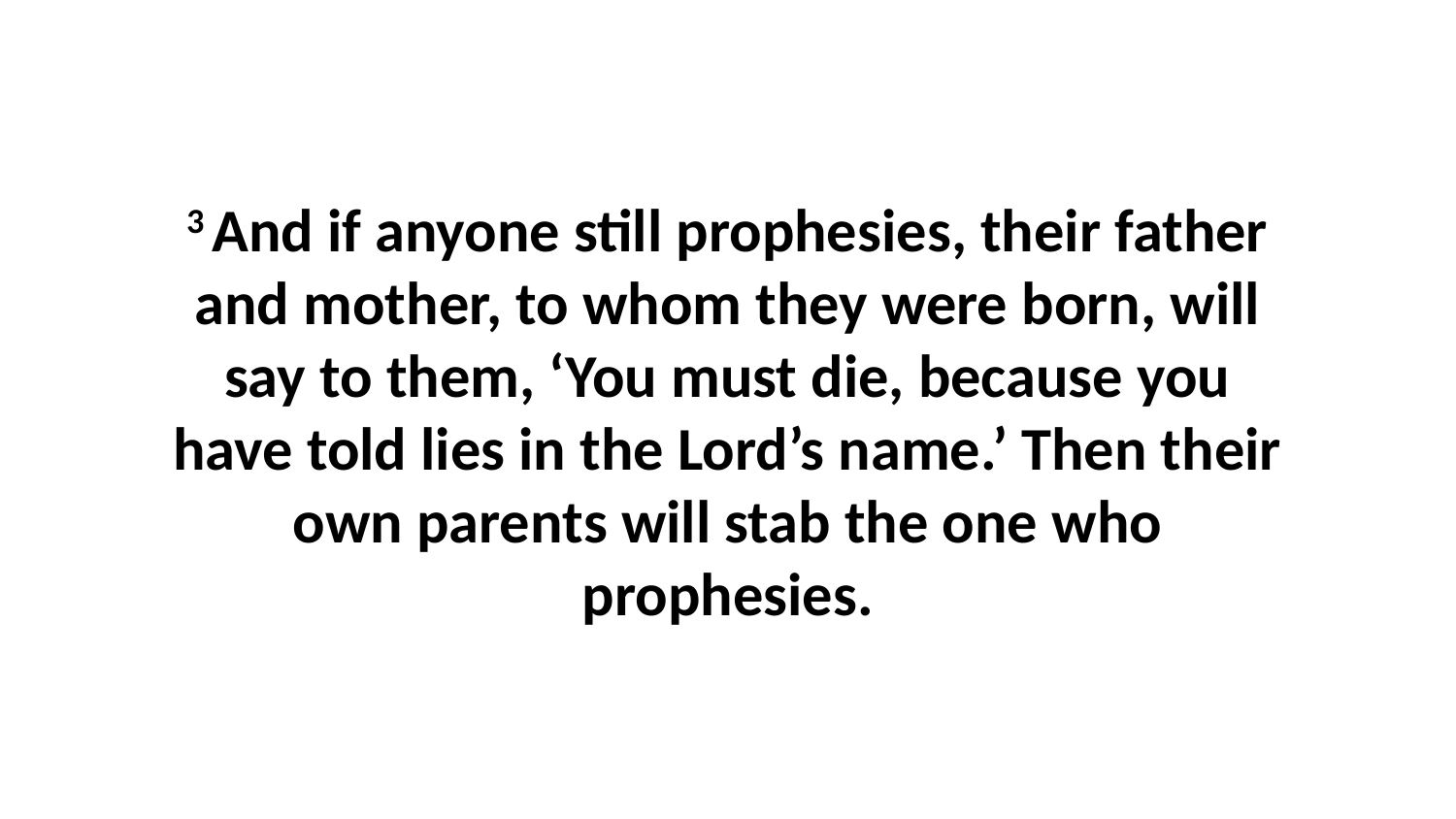

3 And if anyone still prophesies, their father and mother, to whom they were born, will say to them, ‘You must die, because you have told lies in the Lord’s name.’ Then their own parents will stab the one who prophesies.